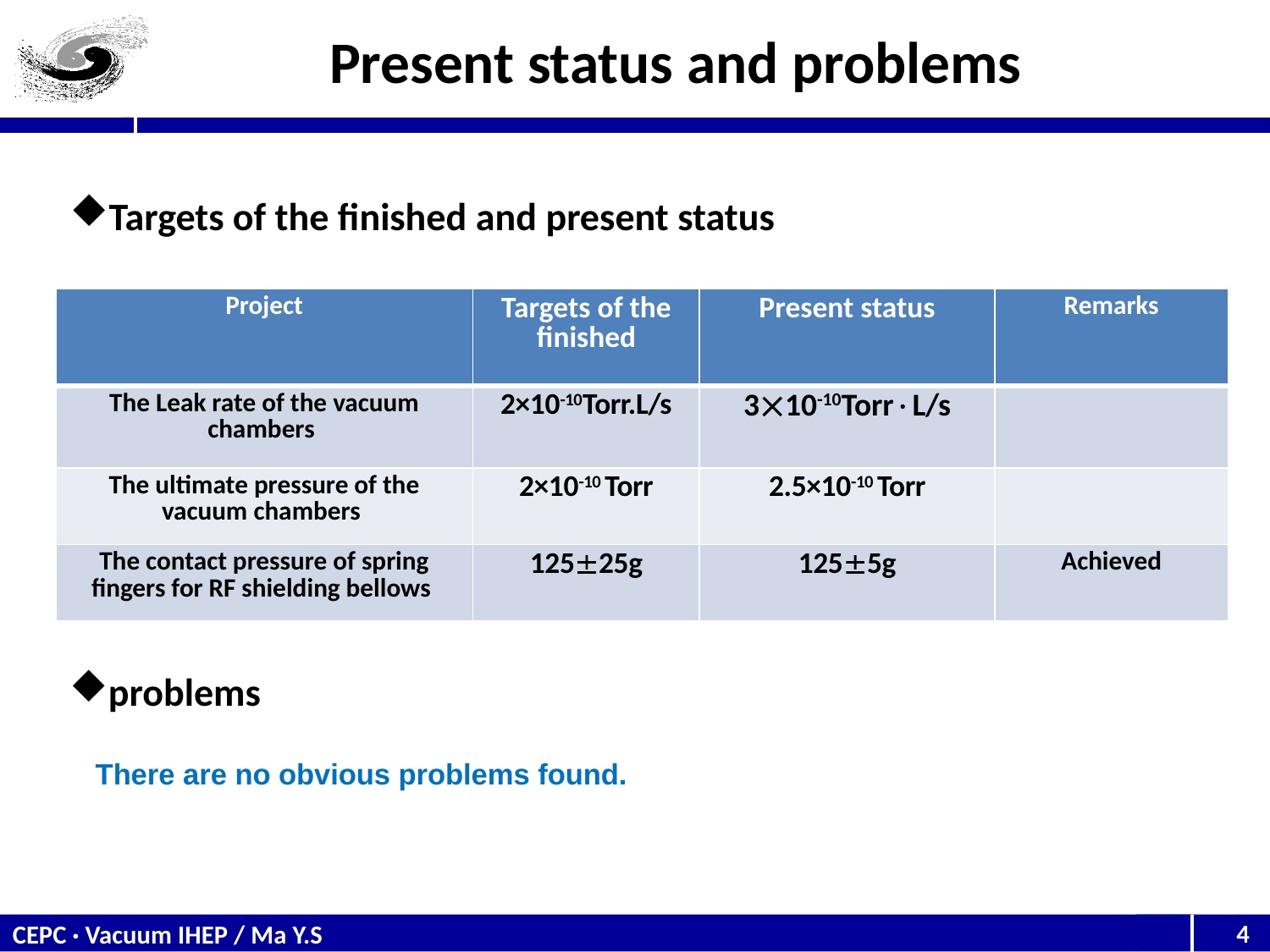

# Present status and problems
Targets of the finished and present status
| Project | Targets of the finished | Present status | Remarks |
| --- | --- | --- | --- |
| The Leak rate of the vacuum chambers | 2×10-10Torr.L/s | 3×10-10Torr⋅L/s |  |
| The ultimate pressure of the vacuum chambers | 2×10-10 Torr | 2.5×10-10 Torr |  |
| The contact pressure of spring fingers for RF shielding bellows | 125±25g | 125±5g | Achieved |
problems
There are no obvious problems found.